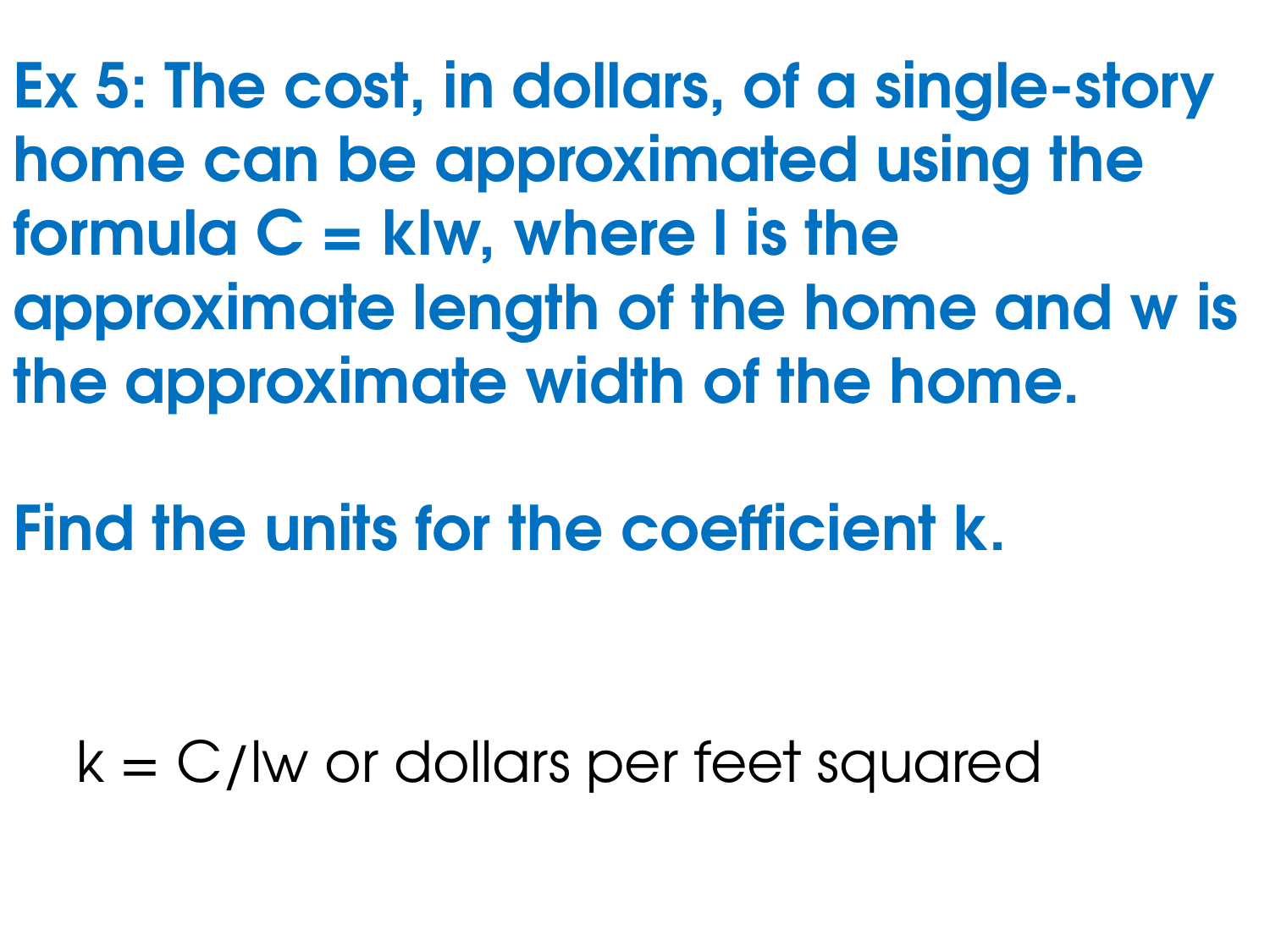

# Ex 5: The cost, in dollars, of a single-story home can be approximated using the formula C = klw, where l is the approximate length of the home and w is the approximate width of the home. Find the units for the coefficient k.
k = C/lw or dollars per feet squared